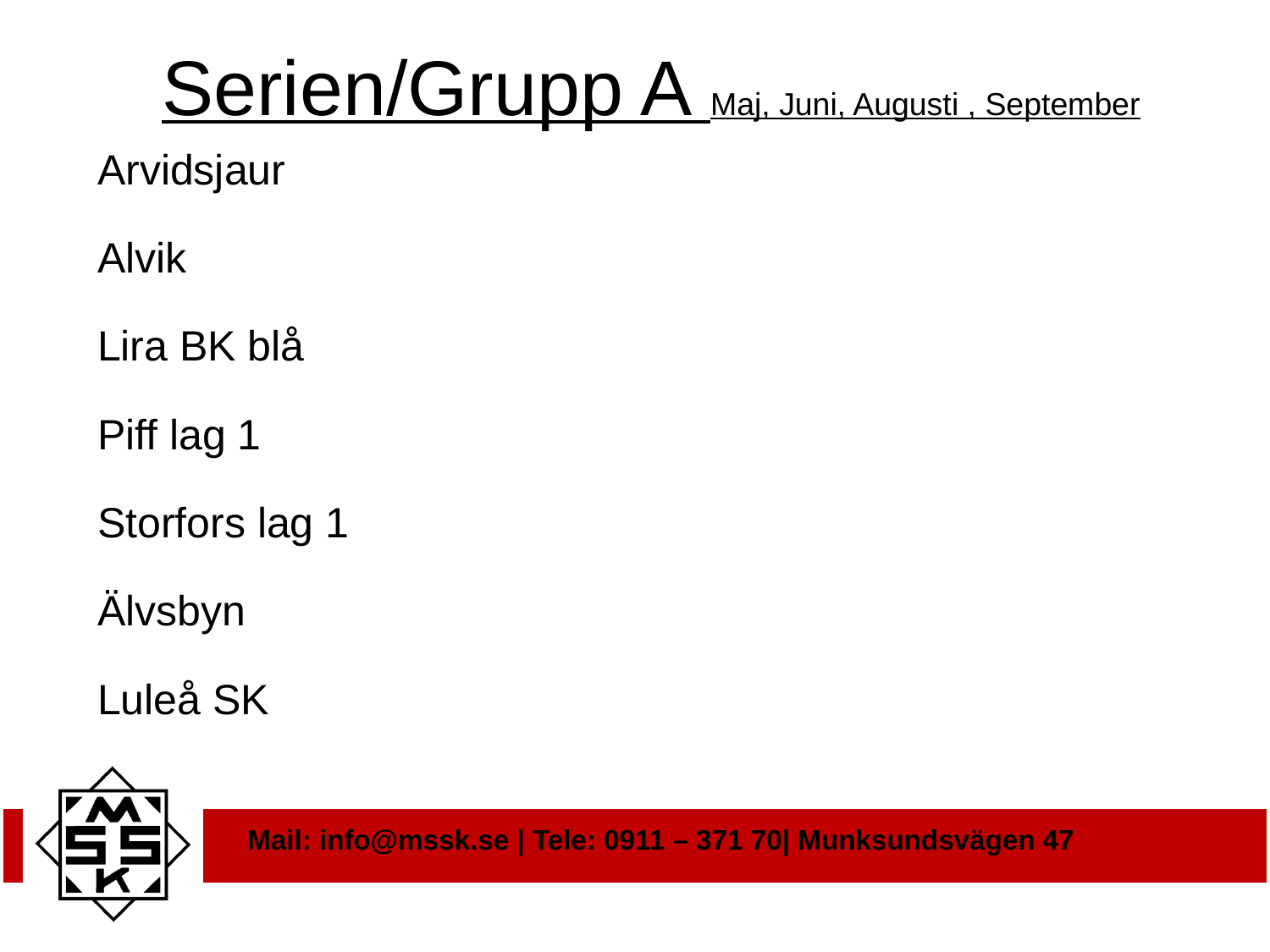

# Serien/Grupp A Maj, Juni, Augusti , September
Arvidsjaur
Alvik
Lira BK blå
Piff lag 1
Storfors lag 1
Älvsbyn
Luleå SK